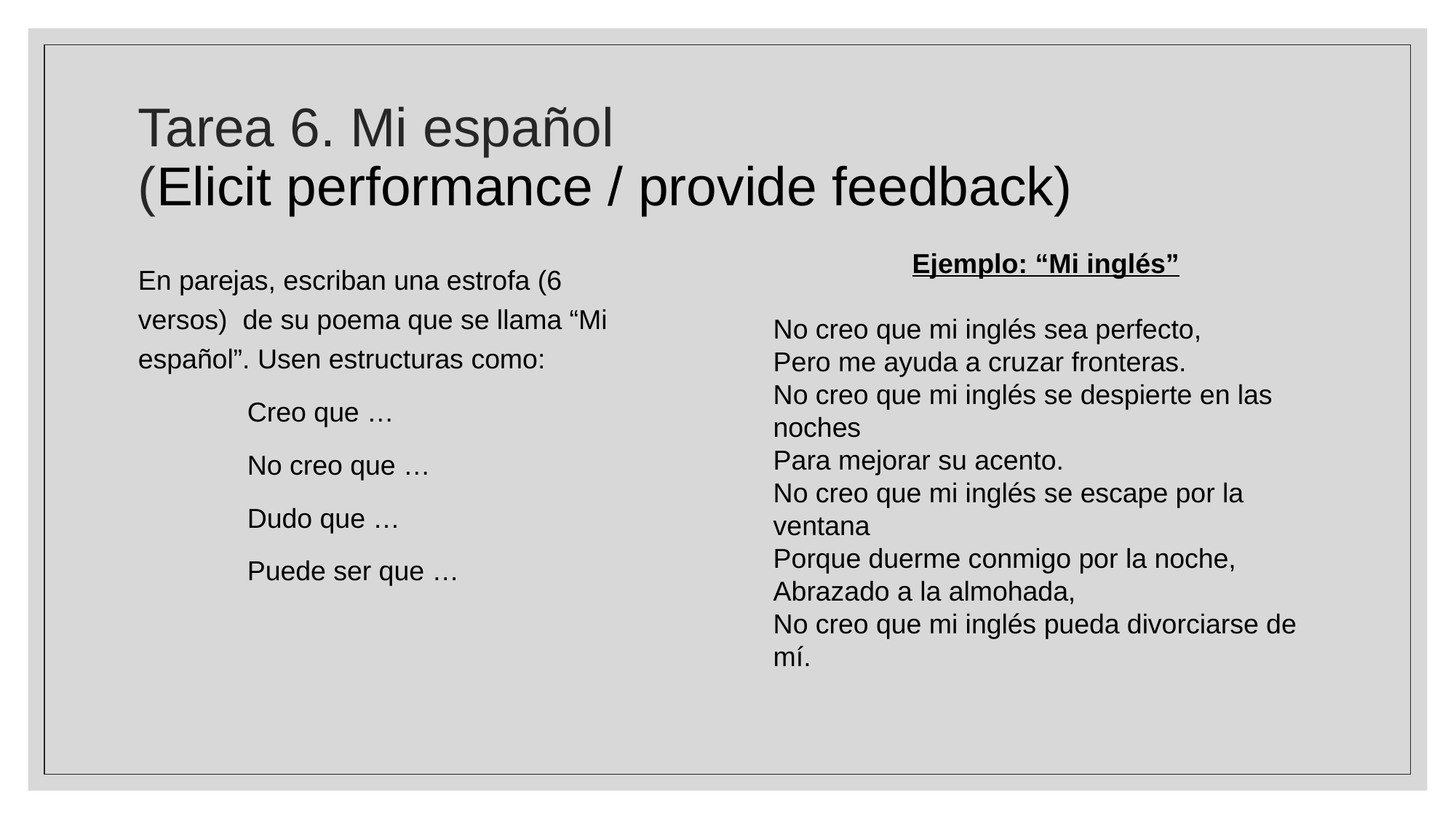

# Tarea 6. Mi español (Elicit performance / provide feedback)
Ejemplo: “Mi inglés”

No creo que mi inglés sea perfecto,
Pero me ayuda a cruzar fronteras.
No creo que mi inglés se despierte en las noches
Para mejorar su acento.
No creo que mi inglés se escape por la ventana
Porque duerme conmigo por la noche,
Abrazado a la almohada,
No creo que mi inglés pueda divorciarse de mí.

En parejas, escriban una estrofa (6 versos)  de su poema que se llama “Mi español”. Usen estructuras como:
	Creo que …
	No creo que …
	Dudo que …
	Puede ser que …